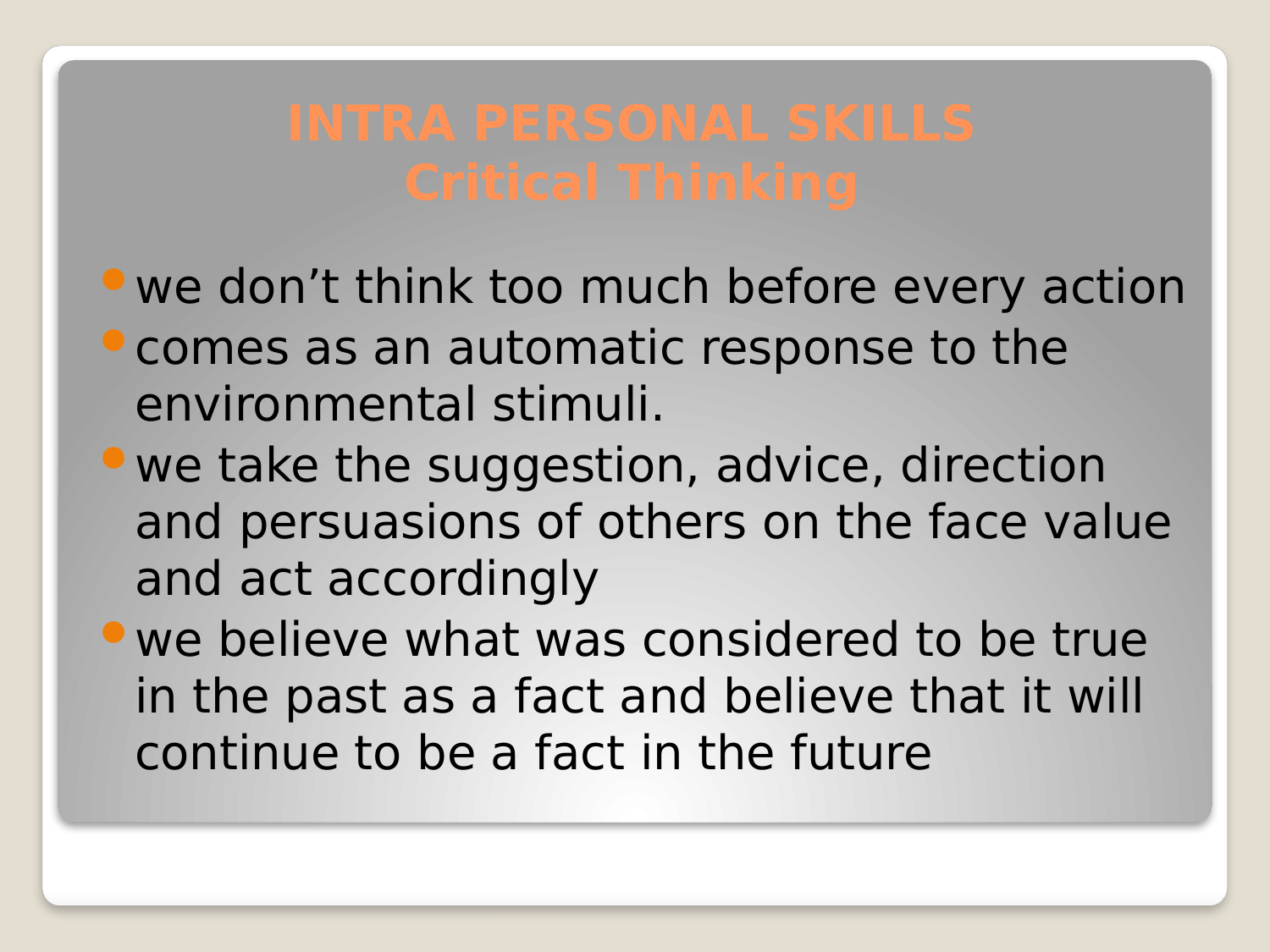

# INTRA PERSONAL SKILLS Critical Thinking
we don’t think too much before every action
comes as an automatic response to the environmental stimuli.
we take the suggestion, advice, direction and persuasions of others on the face value and act accordingly
we believe what was considered to be true in the past as a fact and believe that it will continue to be a fact in the future